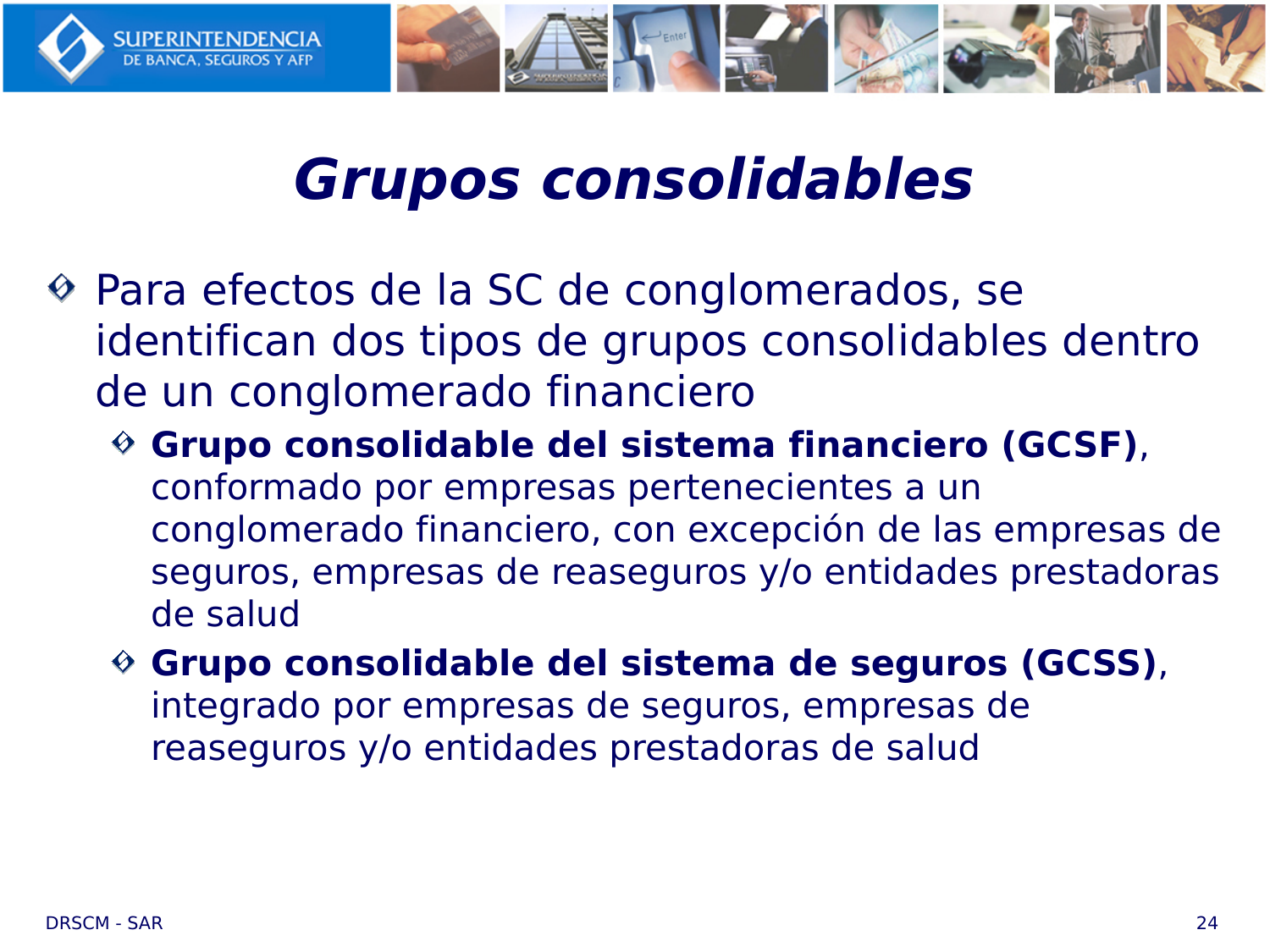

# Grupos consolidables
Para efectos de la SC de conglomerados, se identifican dos tipos de grupos consolidables dentro de un conglomerado financiero
Grupo consolidable del sistema financiero (GCSF), conformado por empresas pertenecientes a un conglomerado financiero, con excepción de las empresas de seguros, empresas de reaseguros y/o entidades prestadoras de salud
Grupo consolidable del sistema de seguros (GCSS), integrado por empresas de seguros, empresas de reaseguros y/o entidades prestadoras de salud

DRSCM - SAR
24